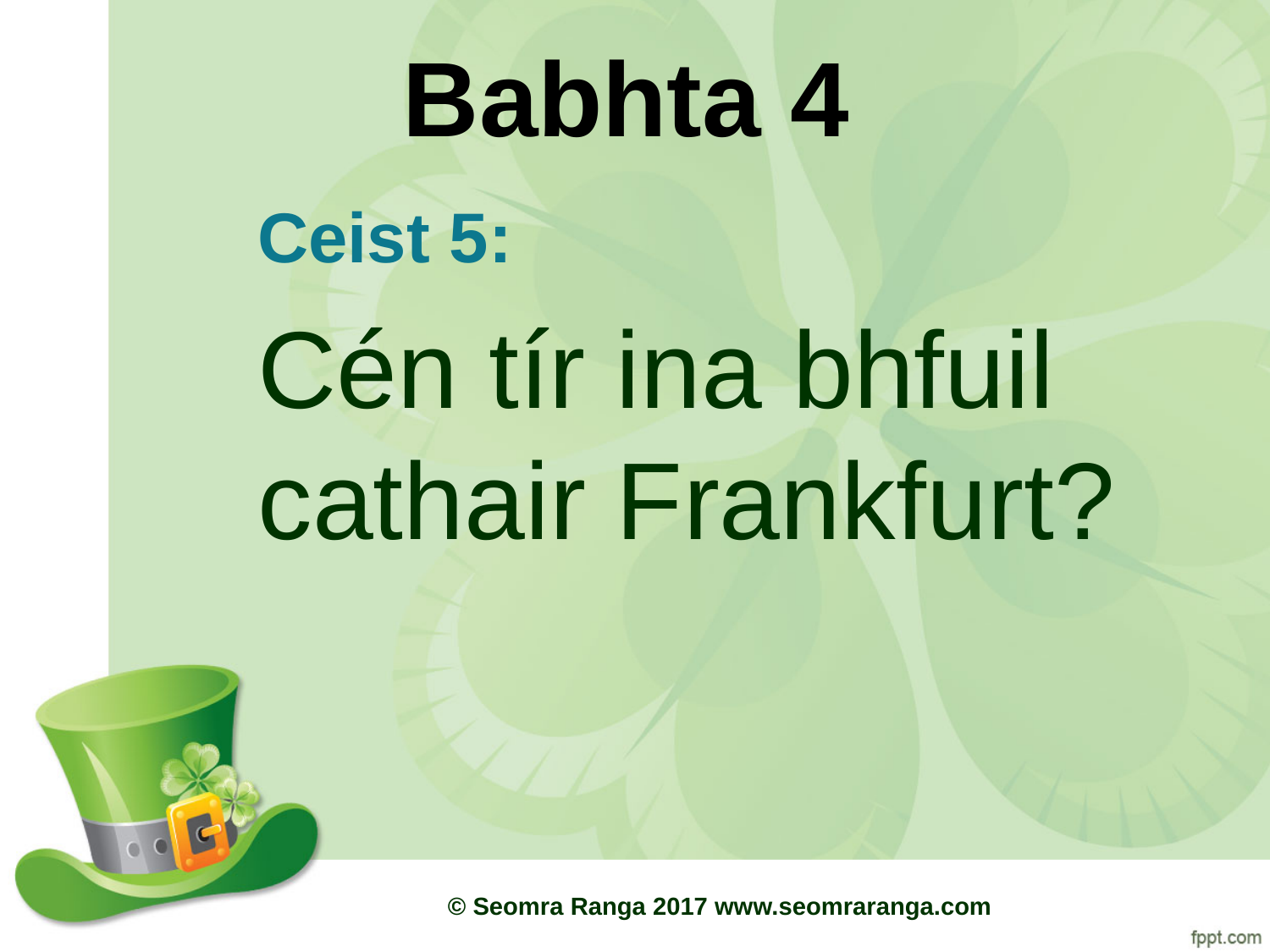

# Babhta 4
Ceist 5:
Cén tír ina bhfuil cathair Frankfurt?
© Seomra Ranga 2017 www.seomraranga.com